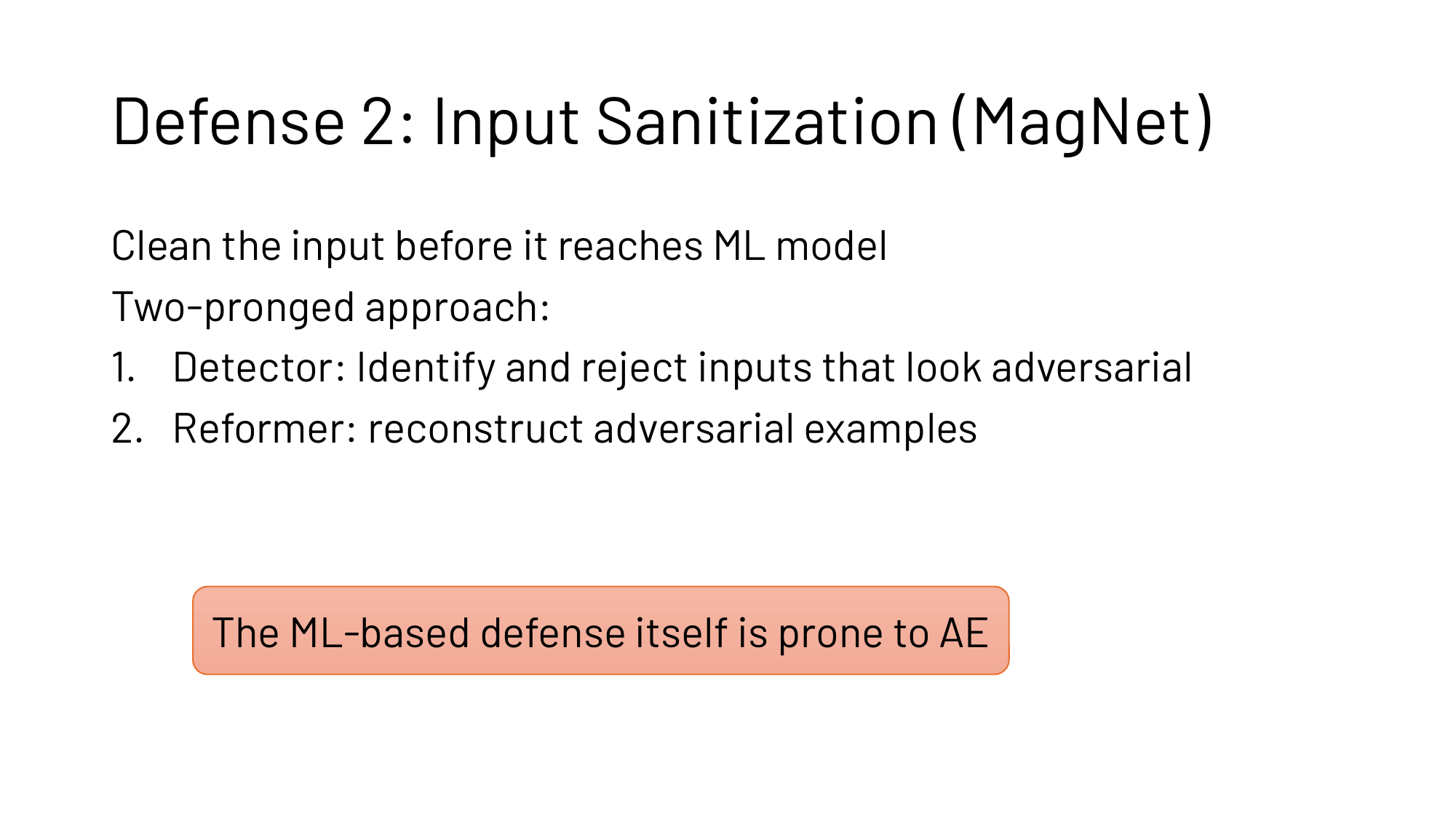

# Defense 2: Input Sanitization (MagNet)
Clean the input before it reaches ML model
Two-pronged approach:
Detector: Identify and reject inputs that look adversarial
Reformer: reconstruct adversarial examples

The ML-based defense itself is prone to AE